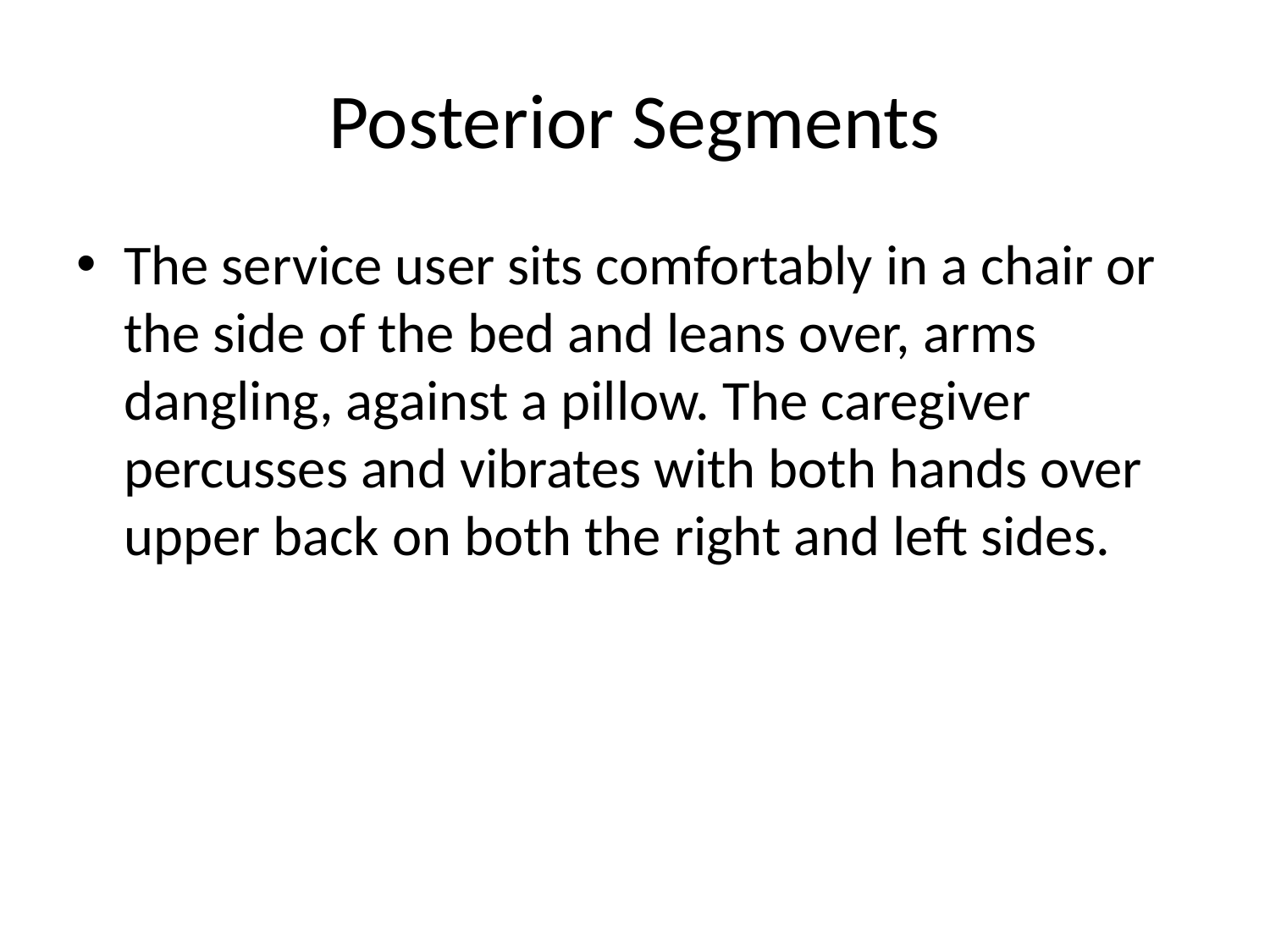

# Posterior Segments
The service user sits comfortably in a chair or the side of the bed and leans over, arms dangling, against a pillow. The caregiver percusses and vibrates with both hands over upper back on both the right and left sides.